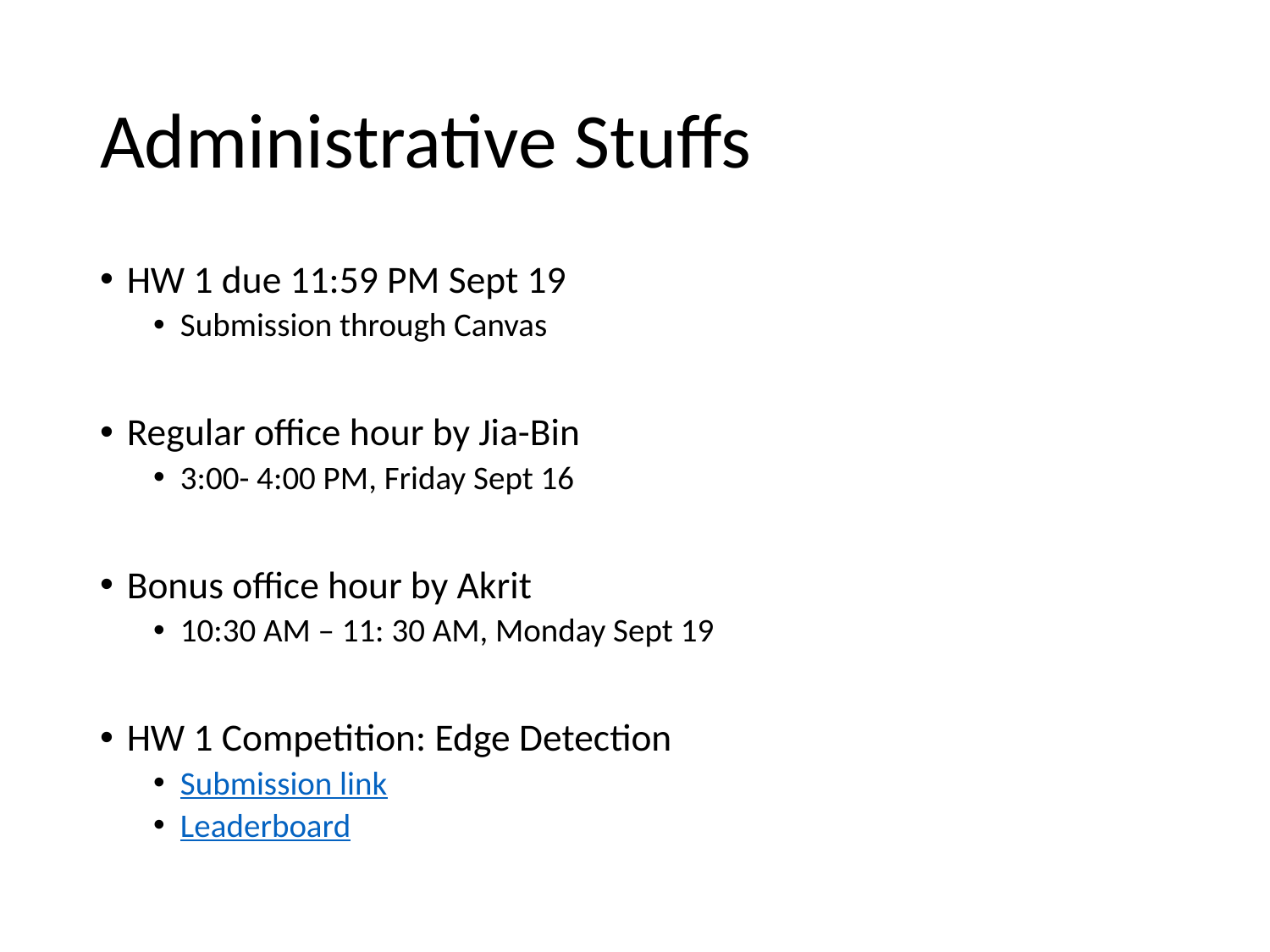

# Administrative Stuffs
HW 1 due 11:59 PM Sept 19
Submission through Canvas

Regular office hour by Jia-Bin
3:00- 4:00 PM, Friday Sept 16

Bonus office hour by Akrit
10:30 AM – 11: 30 AM, Monday Sept 19

HW 1 Competition: Edge Detection
Submission link
Leaderboard